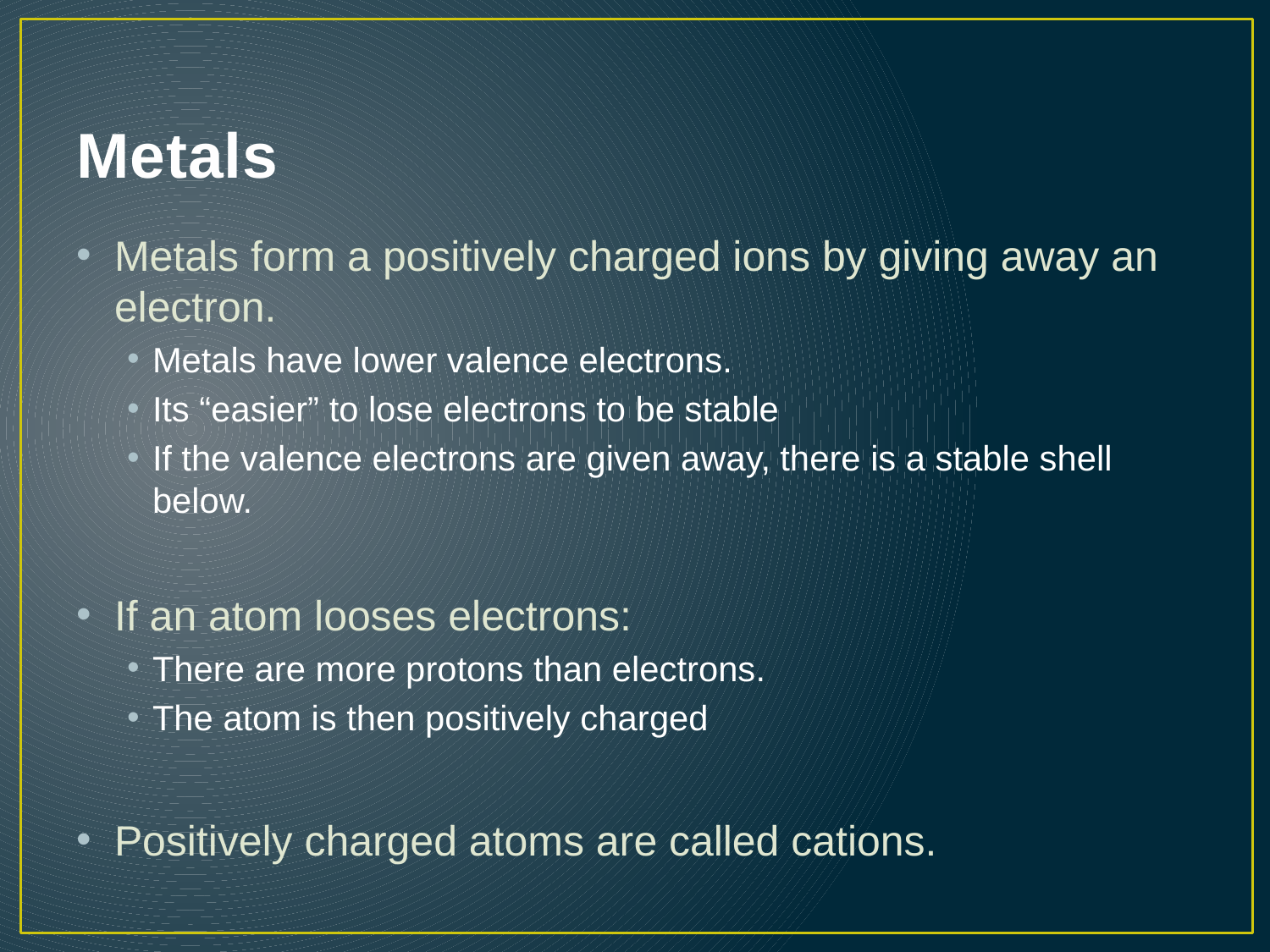

# Metals
Metals form a positively charged ions by giving away an electron.
Metals have lower valence electrons.
Its “easier” to lose electrons to be stable
If the valence electrons are given away, there is a stable shell below.

If an atom looses electrons:
There are more protons than electrons.
The atom is then positively charged

Positively charged atoms are called cations.